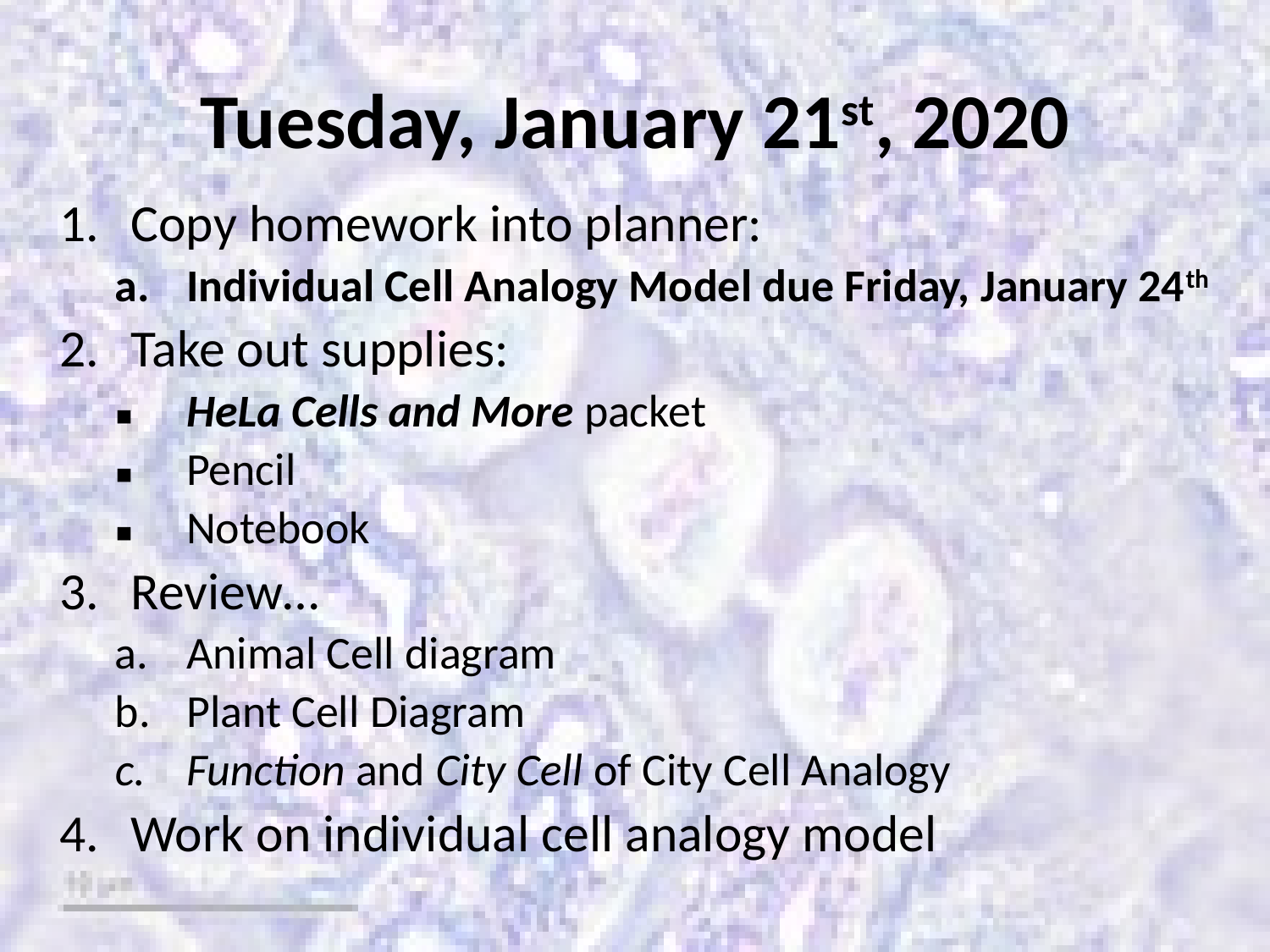

# Tuesday, January 21st, 2020
Copy homework into planner:
Individual Cell Analogy Model due Friday, January 24th
Take out supplies:
HeLa Cells and More packet
Pencil
Notebook
Review…
Animal Cell diagram
Plant Cell Diagram
Function and City Cell of City Cell Analogy
Work on individual cell analogy model